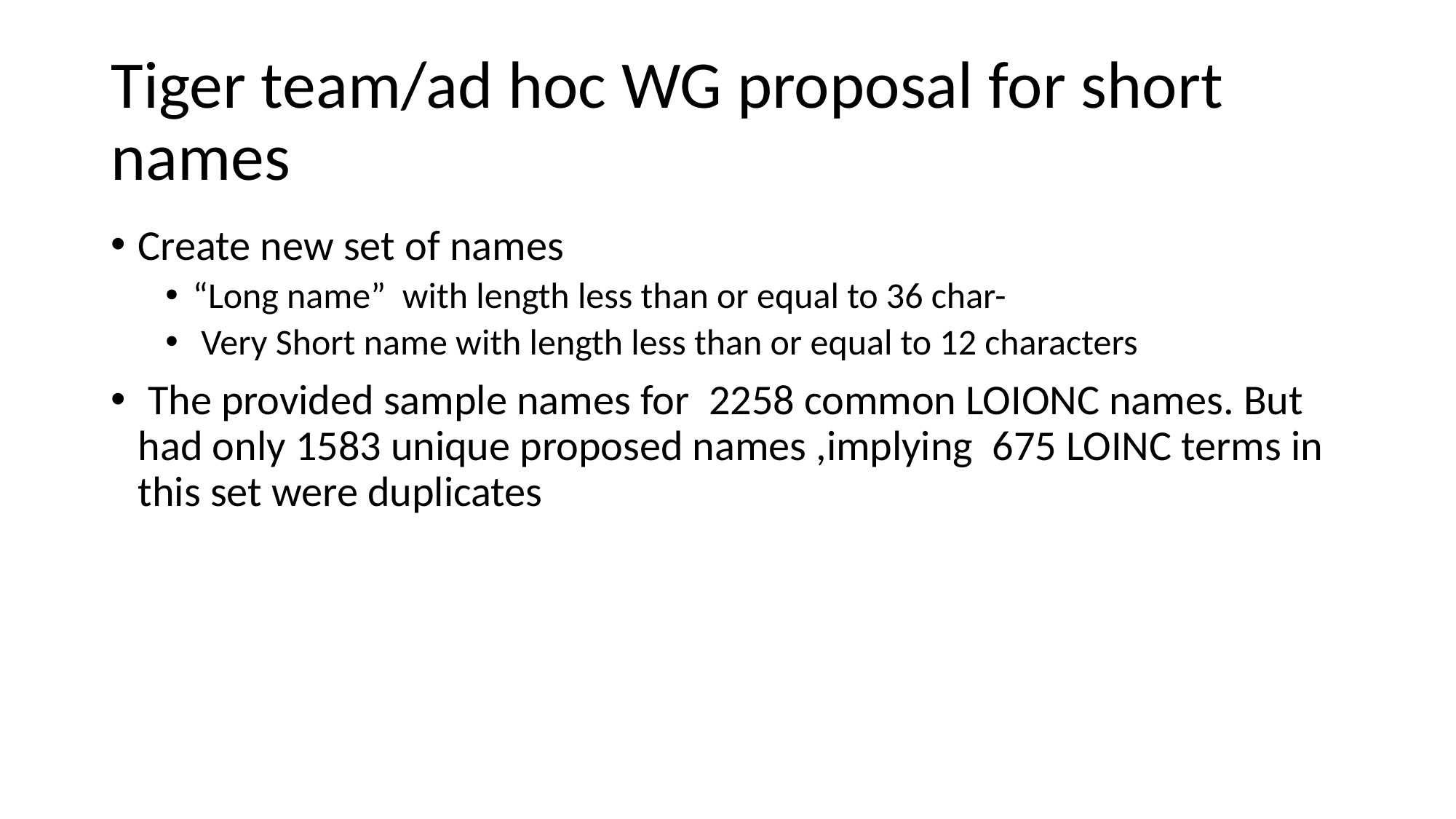

# Tiger team/ad hoc WG proposal for short names
Create new set of names
“Long name”  with length less than or equal to 36 char-
 Very Short name with length less than or equal to 12 characters
 The provided sample names for  2258 common LOIONC names. But had only 1583 unique proposed names ,implying  675 LOINC terms in this set were duplicates